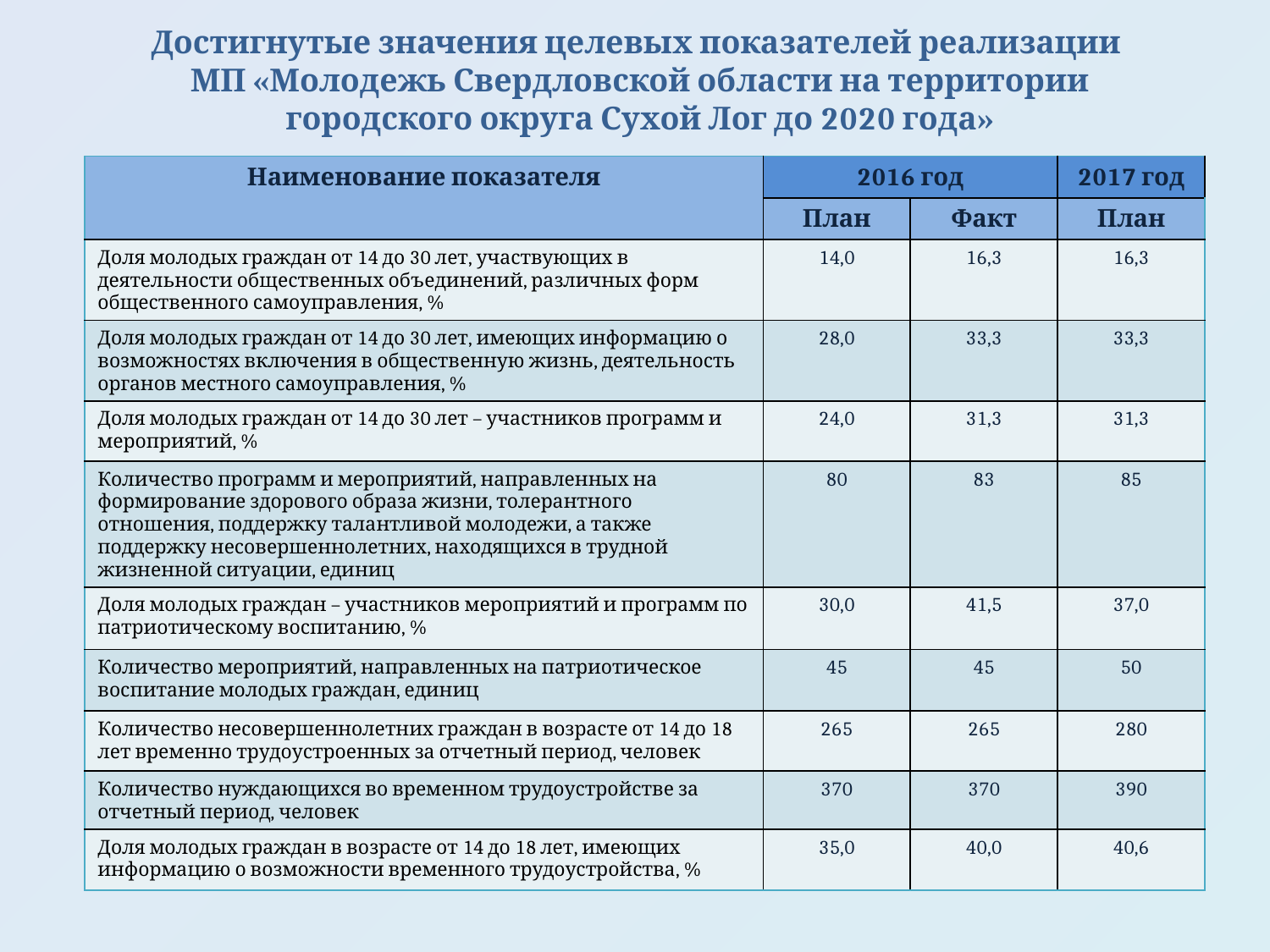

# Достигнутые значения целевых показателей реализации МП «Молодежь Свердловской области на территории городского округа Сухой Лог до 2020 года»
| Наименование показателя | 2016 год |  | 2017 год |
| --- | --- | --- | --- |
|  | План | Факт | План |
| Доля молодых граждан от 14 до 30 лет, участвующих в деятельности общественных объединений, различных форм общественного самоуправления, % | 14,0 | 16,3 | 16,3 |
| Доля молодых граждан от 14 до 30 лет, имеющих информацию о возможностях включения в общественную жизнь, деятельность органов местного самоуправления, % | 28,0 | 33,3 | 33,3 |
| Доля молодых граждан от 14 до 30 лет – участников программ и мероприятий, % | 24,0 | 31,3 | 31,3 |
| Количество программ и мероприятий, направленных на формирование здорового образа жизни, толерантного отношения, поддержку талантливой молодежи, а также поддержку несовершеннолетних, находящихся в трудной жизненной ситуации, единиц | 80 | 83 | 85 |
| Доля молодых граждан – участников мероприятий и программ по патриотическому воспитанию, % | 30,0 | 41,5 | 37,0 |
| Количество мероприятий, направленных на патриотическое воспитание молодых граждан, единиц | 45 | 45 | 50 |
| Количество несовершеннолетних граждан в возрасте от 14 до 18 лет временно трудоустроенных за отчетный период, человек | 265 | 265 | 280 |
| Количество нуждающихся во временном трудоустройстве за отчетный период, человек | 370 | 370 | 390 |
| Доля молодых граждан в возрасте от 14 до 18 лет, имеющих информацию о возможности временного трудоустройства, % | 35,0 | 40,0 | 40,6 |